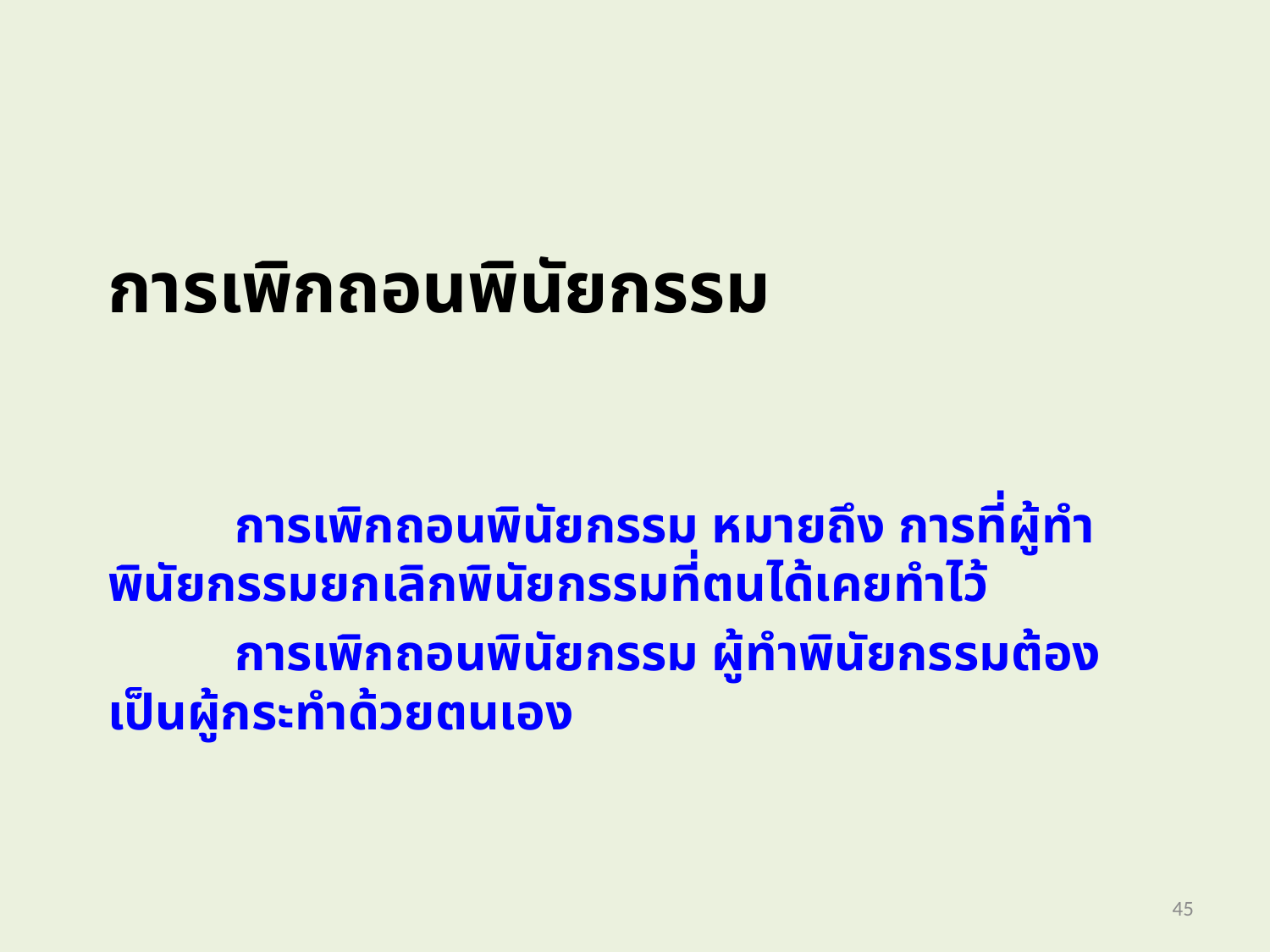

# การเพิกถอนพินัยกรรม
	การเพิกถอนพินัยกรรม หมายถึง การที่ผู้ทำพินัยกรรมยกเลิกพินัยกรรมที่ตนได้เคยทำไว้
	การเพิกถอนพินัยกรรม ผู้ทำพินัยกรรมต้องเป็นผู้กระทำด้วยตนเอง
45